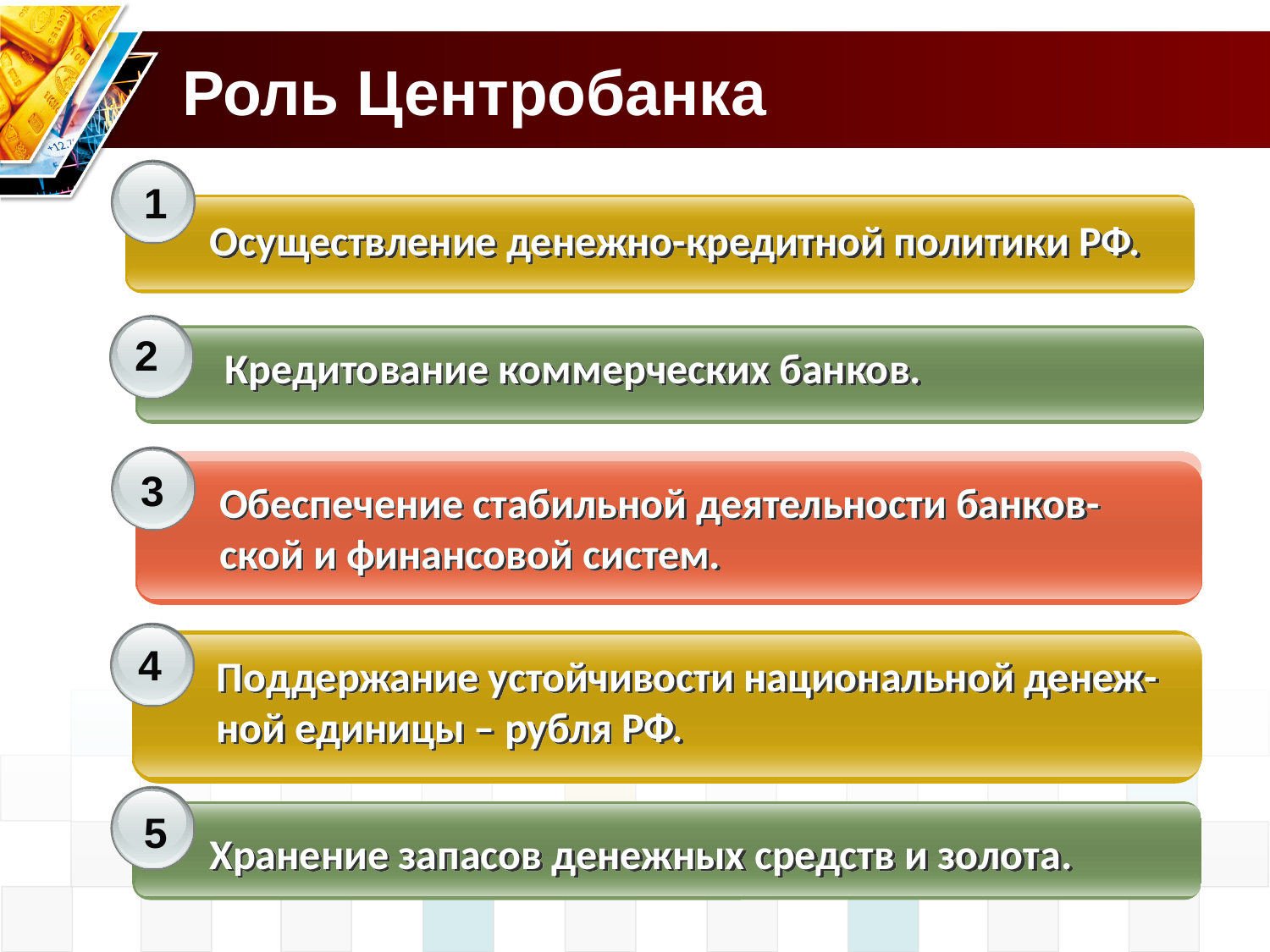

# Роль Центробанка

1

Осуществление денежно-кредитной политики РФ.

2

Кредитование коммерческих банков.

3
Обеспечение стабильной деятельности банков-ской и финансовой систем.

4
Поддержание устойчивости национальной денеж-ной единицы – рубля РФ.

5

Хранение запасов денежных средств и золота.